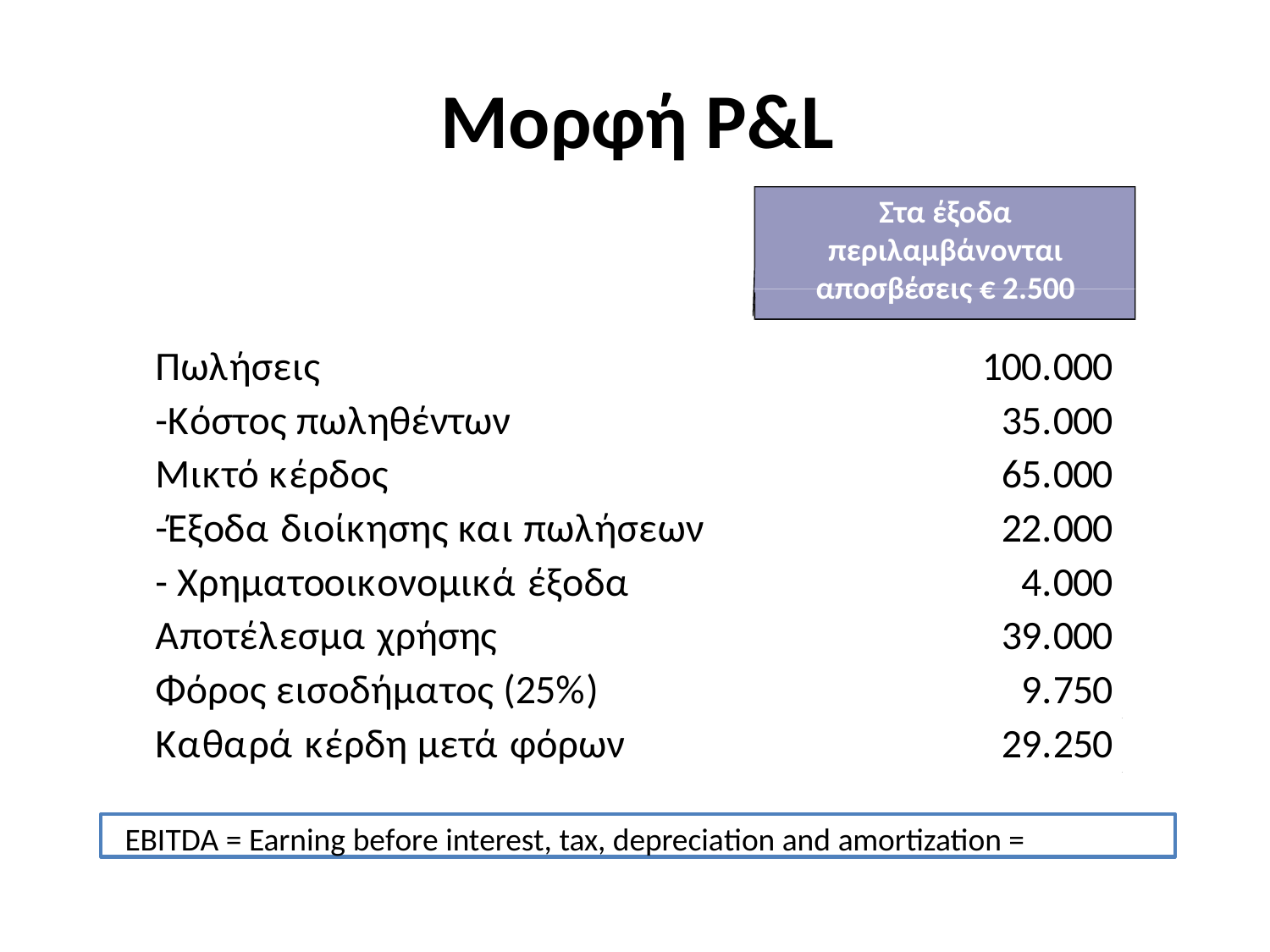

# Μορφή P&L

Στα έξοδα περιλαμβάνονται αποσβέσεις € 2.500

| Πωλήσεις | 100.000 |
| --- | --- |
| -Κόστος πωληθέντων | 35.000 |
| Μικτό κέρδος | 65.000 |
| -Έξοδα διοίκησης και πωλήσεων | 22.000 |
| - Χρηματοοικονομικά έξοδα | 4.000 |
| Αποτέλεσμα χρήσης | 39.000 |
| Φόρος εισοδήματος (25%) | 9.750 |
| Καθαρά κέρδη μετά φόρων | 29.250 |

ΕΒΙΤDA = Earning before interest, tax, depreciation and amortization =